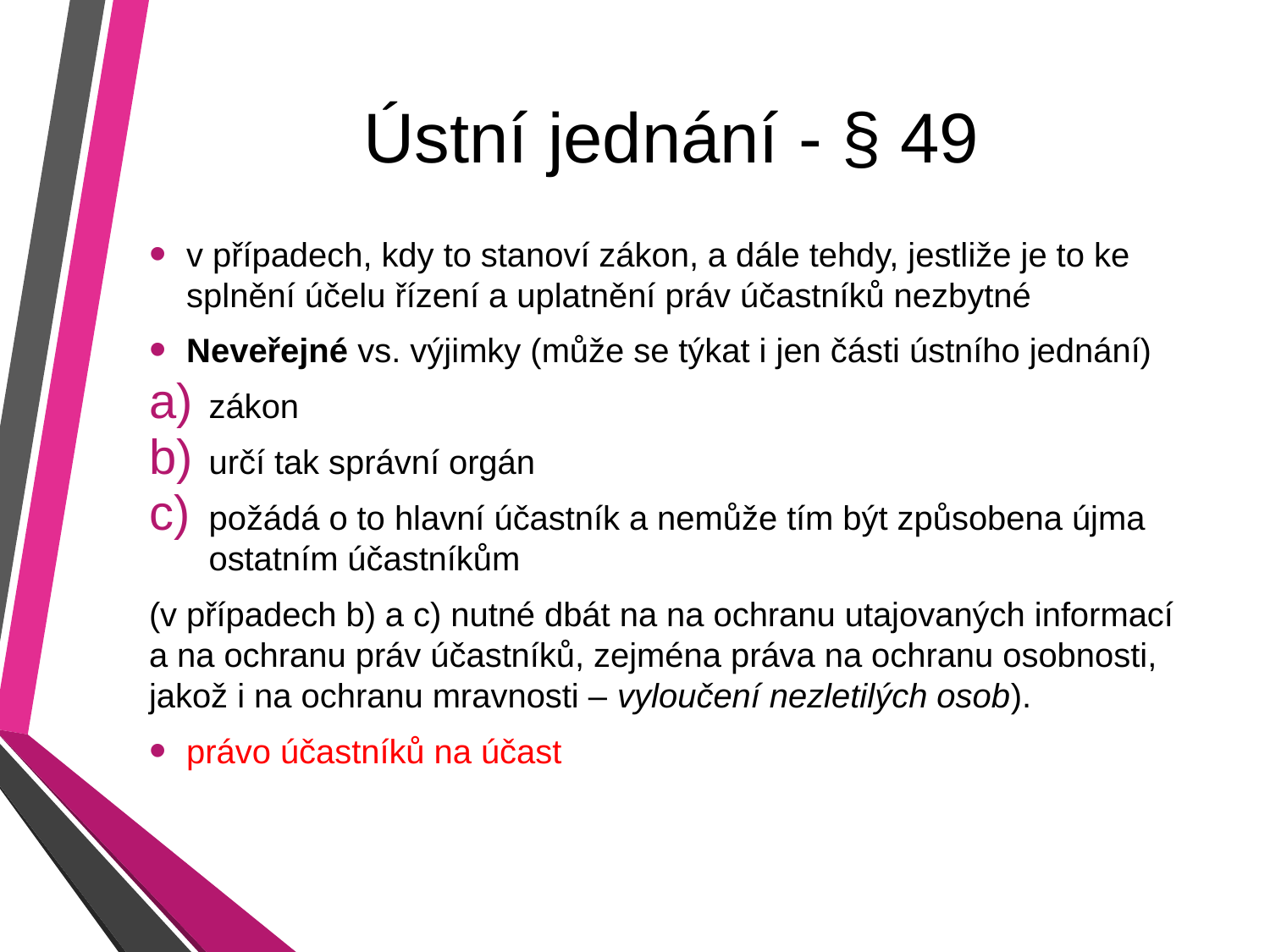

# Ústní jednání - § 49
v případech, kdy to stanoví zákon, a dále tehdy, jestliže je to ke splnění účelu řízení a uplatnění práv účastníků nezbytné
Neveřejné vs. výjimky (může se týkat i jen části ústního jednání)
zákon
určí tak správní orgán
požádá o to hlavní účastník a nemůže tím být způsobena újma ostatním účastníkům
(v případech b) a c) nutné dbát na na ochranu utajovaných informací a na ochranu práv účastníků, zejména práva na ochranu osobnosti, jakož i na ochranu mravnosti – vyloučení nezletilých osob).
právo účastníků na účast